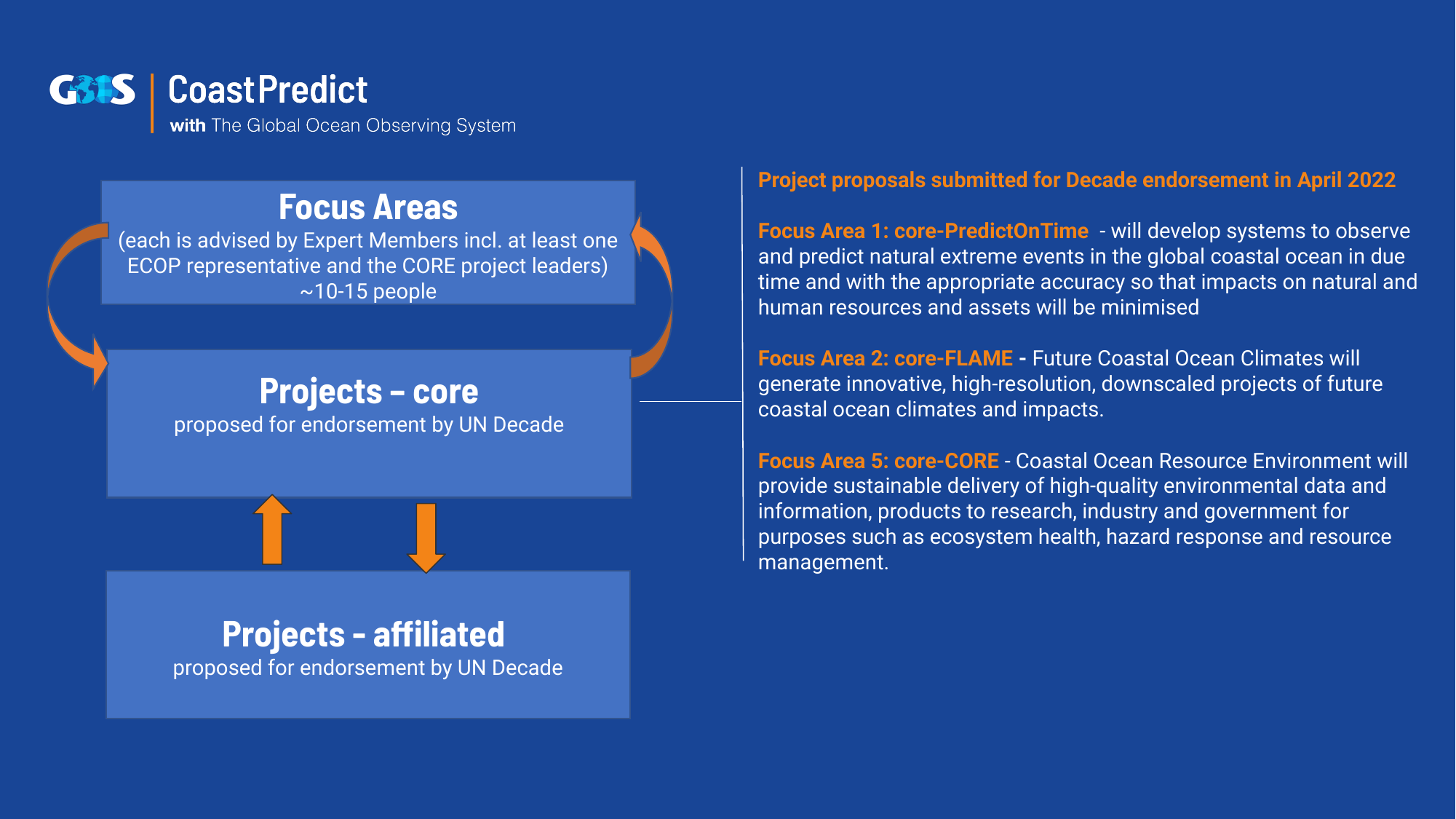

Project proposals submitted for Decade endorsement in April 2022
Focus Area 1: core-PredictOnTime  - will develop systems to observe and predict natural extreme events in the global coastal ocean in due time and with the appropriate accuracy so that impacts on natural and human resources and assets will be minimised
Focus Area 2: core-FLAME - Future Coastal Ocean Climates will generate innovative, high-resolution, downscaled projects of future coastal ocean climates and impacts.
Focus Area 5: core-CORE - Coastal Ocean Resource Environment will provide sustainable delivery of high-quality environmental data and information, products to research, industry and government for purposes such as ecosystem health, hazard response and resource management.

Focus Areas
(each is advised by Expert Members incl. at least one ECOP representative and the CORE project leaders)
~10-15 people

Projects – core
proposed for endorsement by UN Decade

Projects - affiliated
proposed for endorsement by UN Decade